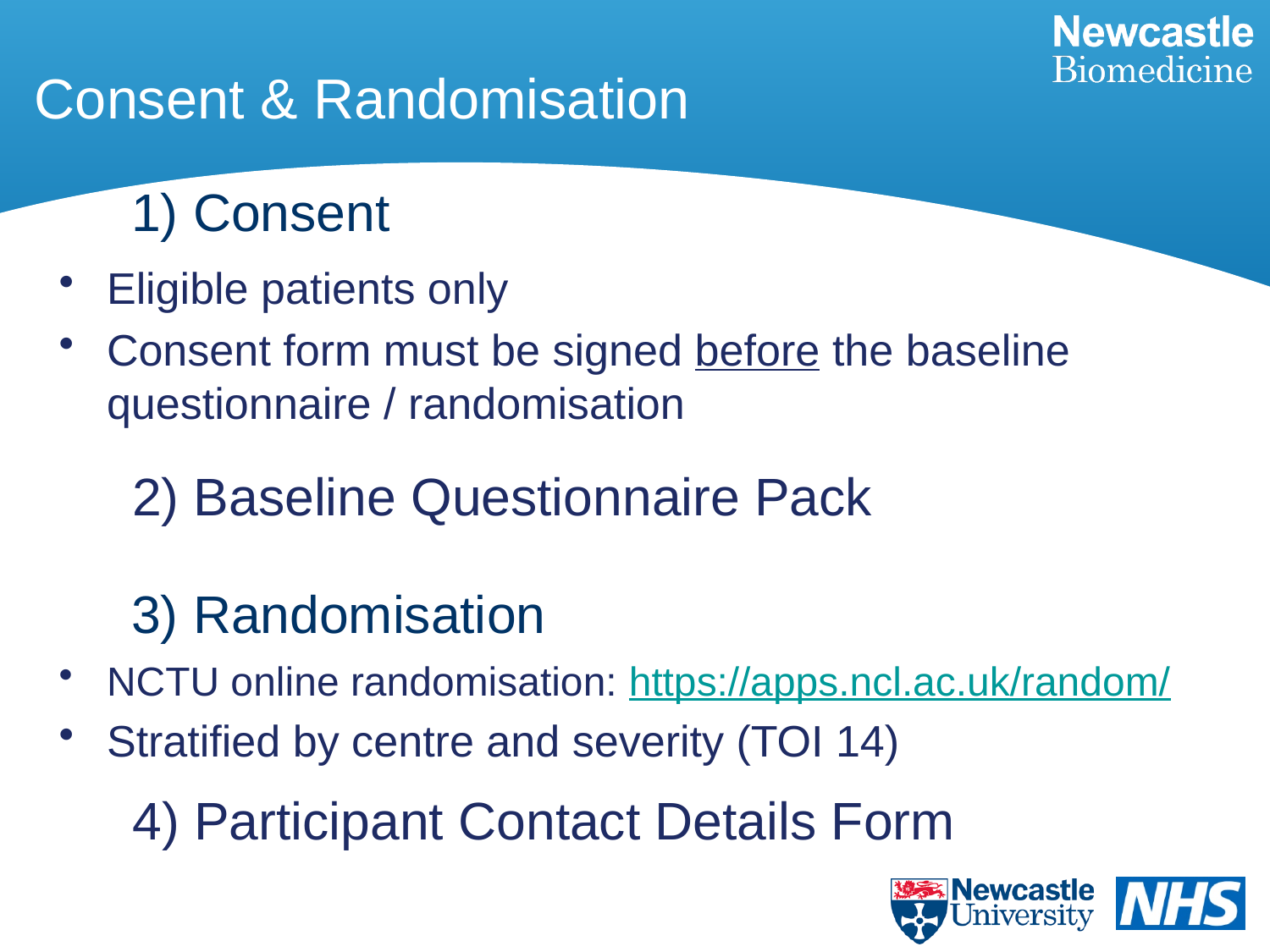

# Consent & Randomisation
1) Consent
Eligible patients only
Consent form must be signed before the baseline questionnaire / randomisation

     2) Baseline Questionnaire Pack

NCTU online randomisation: https://apps.ncl.ac.uk/random/
Stratified by centre and severity (TOI 14)
      4) Participant Contact Details Form
3) Randomisation